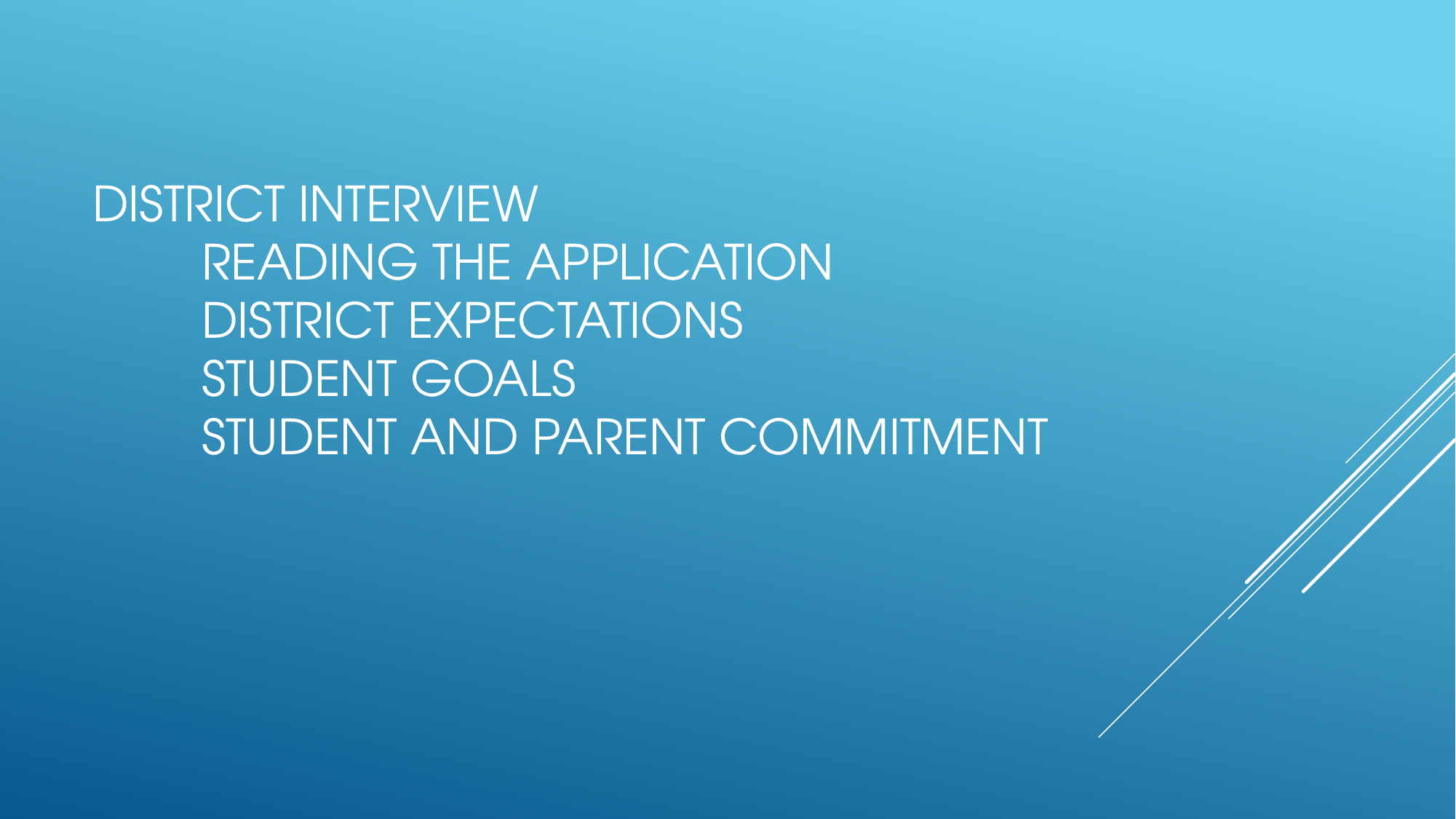

# District interview reading the application district expectations student goals student and parent commitment